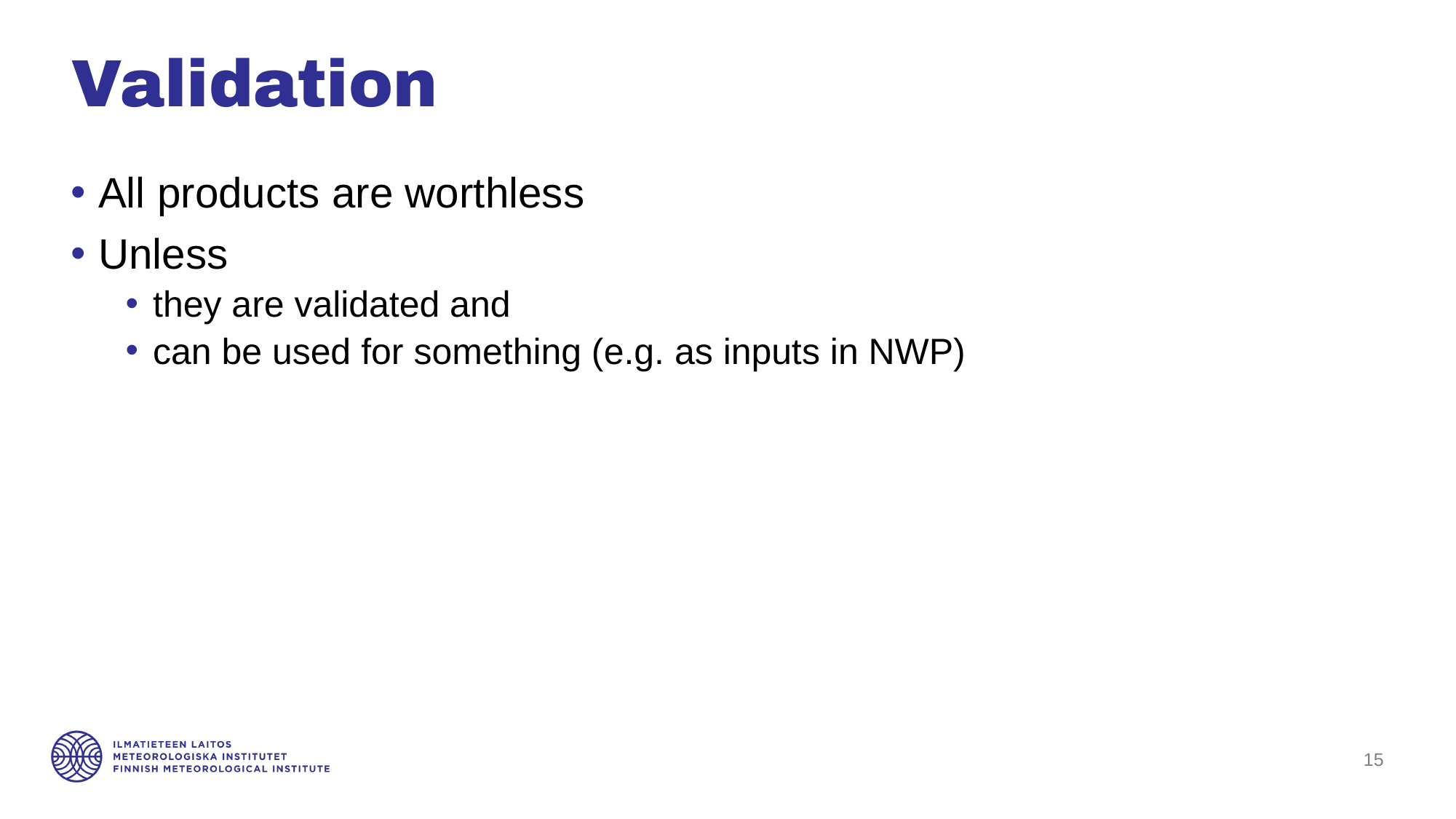

# Validation
All products are worthless
Unless
they are validated and
can be used for something (e.g. as inputs in NWP)

15